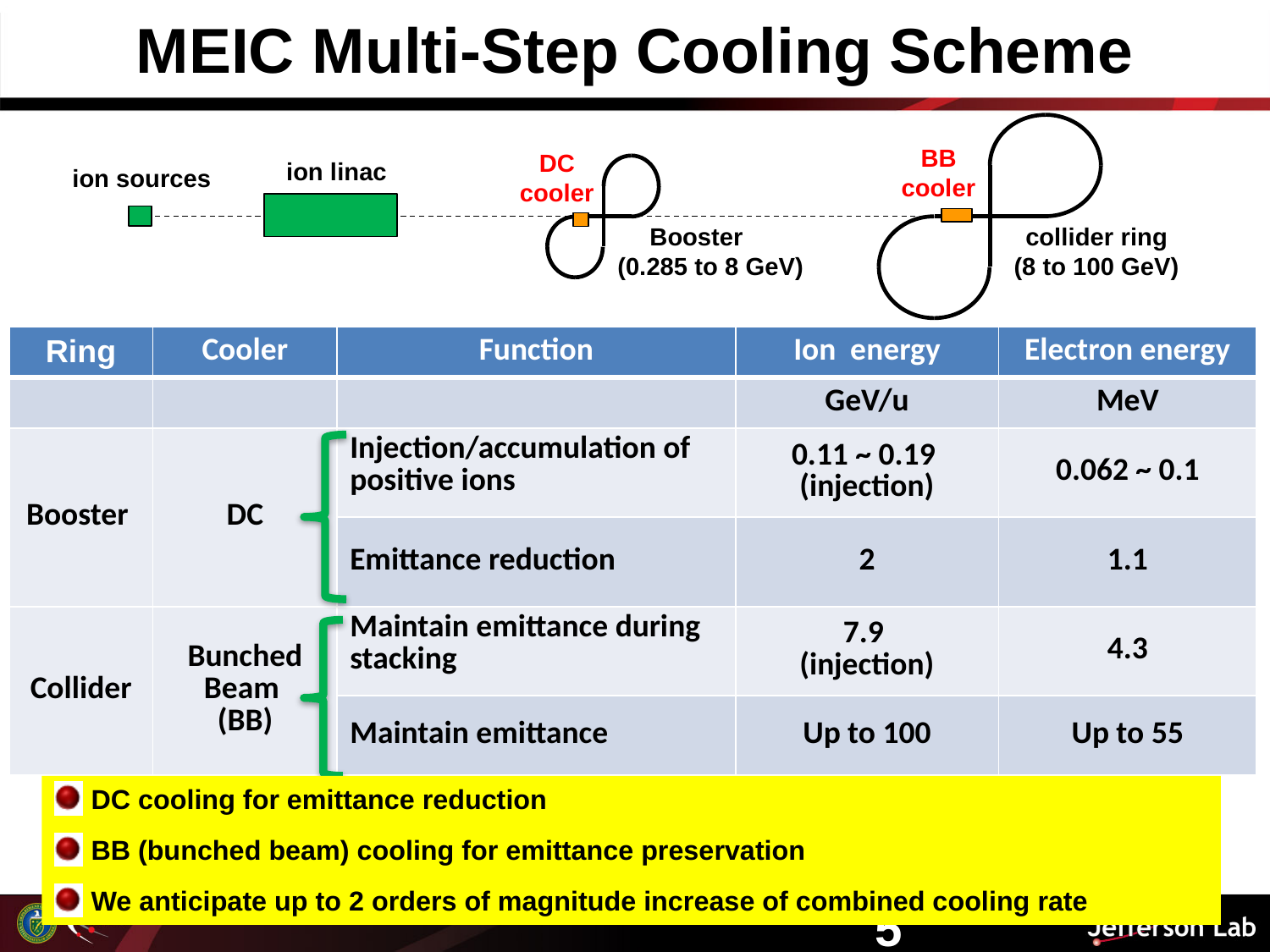

# MEIC Multi-Step Cooling Scheme

BB cooler
DC cooler
ion linac

ion sources

Booster
   (0.285 to 8 GeV)
collider ring
(8 to 100 GeV)
| Ring | Cooler | Function | Ion energy | Electron energy |
| --- | --- | --- | --- | --- |
|  |  |  | GeV/u | MeV |
| Booster | DC | Injection/accumulation of positive ions | 0.11 ~ 0.19 (injection) | 0.062 ~ 0.1 |
|  |  | Emittance reduction | 2 | 1.1 |
| Collider | Bunched Beam (BB) | Maintain emittance during stacking | 7.9 (injection) | 4.3 |
|  |  | Maintain emittance | Up to 100 | Up to 55 |

DC cooling for emittance reduction
BB (bunched beam) cooling for emittance preservation
We anticipate up to 2 orders of magnitude increase of combined cooling rate
5